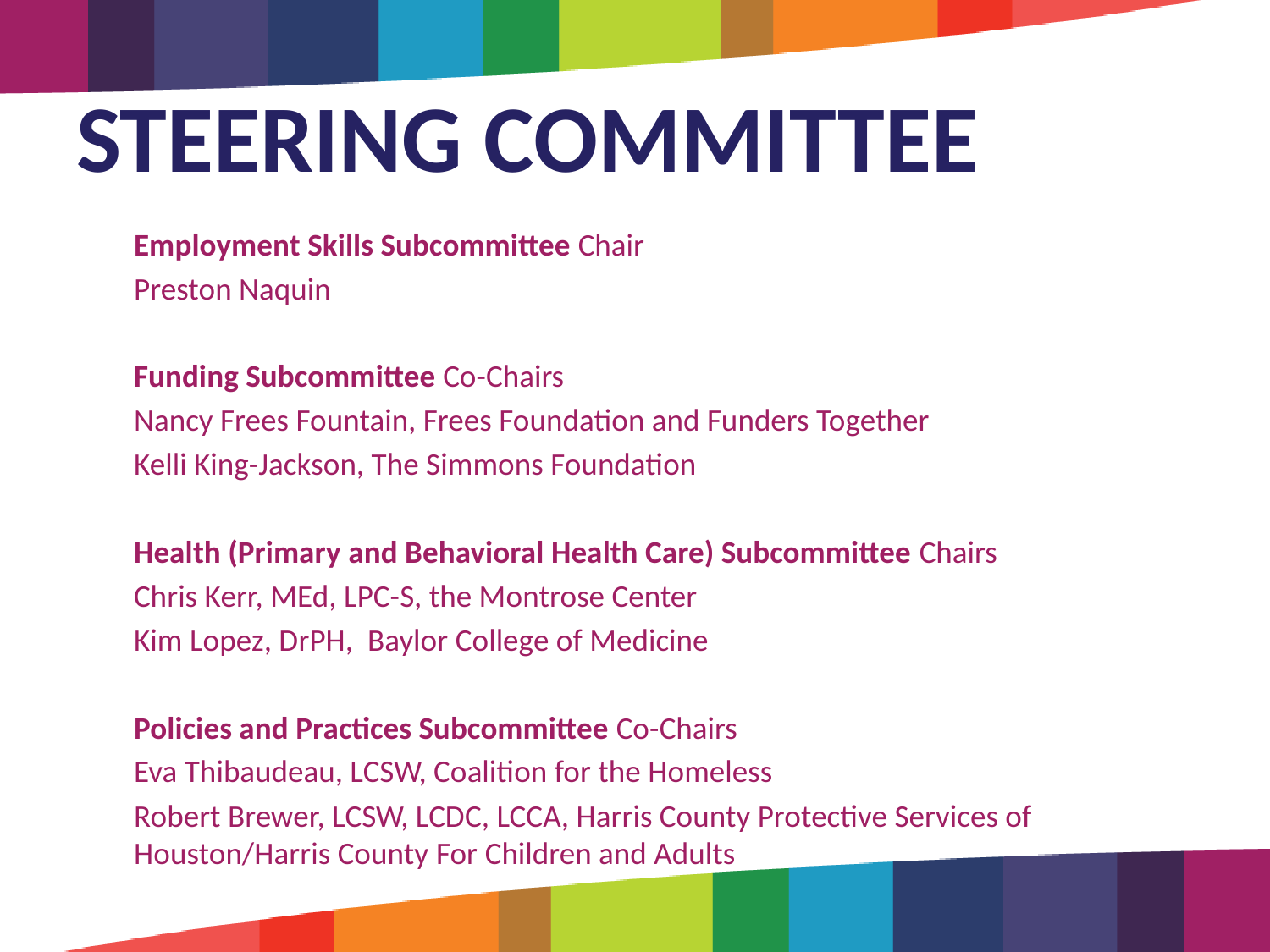

# STEERING COMMITTEE
Employment Skills Subcommittee Chair
Preston Naquin

Funding Subcommittee Co-Chairs
Nancy Frees Fountain, Frees Foundation and Funders Together
Kelli King-Jackson, The Simmons Foundation

Health (Primary and Behavioral Health Care) Subcommittee Chairs
Chris Kerr, MEd, LPC-S, the Montrose Center
Kim Lopez, DrPH,  Baylor College of Medicine

Policies and Practices Subcommittee Co-Chairs
Eva Thibaudeau, LCSW, Coalition for the Homeless
Robert Brewer, LCSW, LCDC, LCCA, Harris County Protective Services of Houston/Harris County For Children and Adults